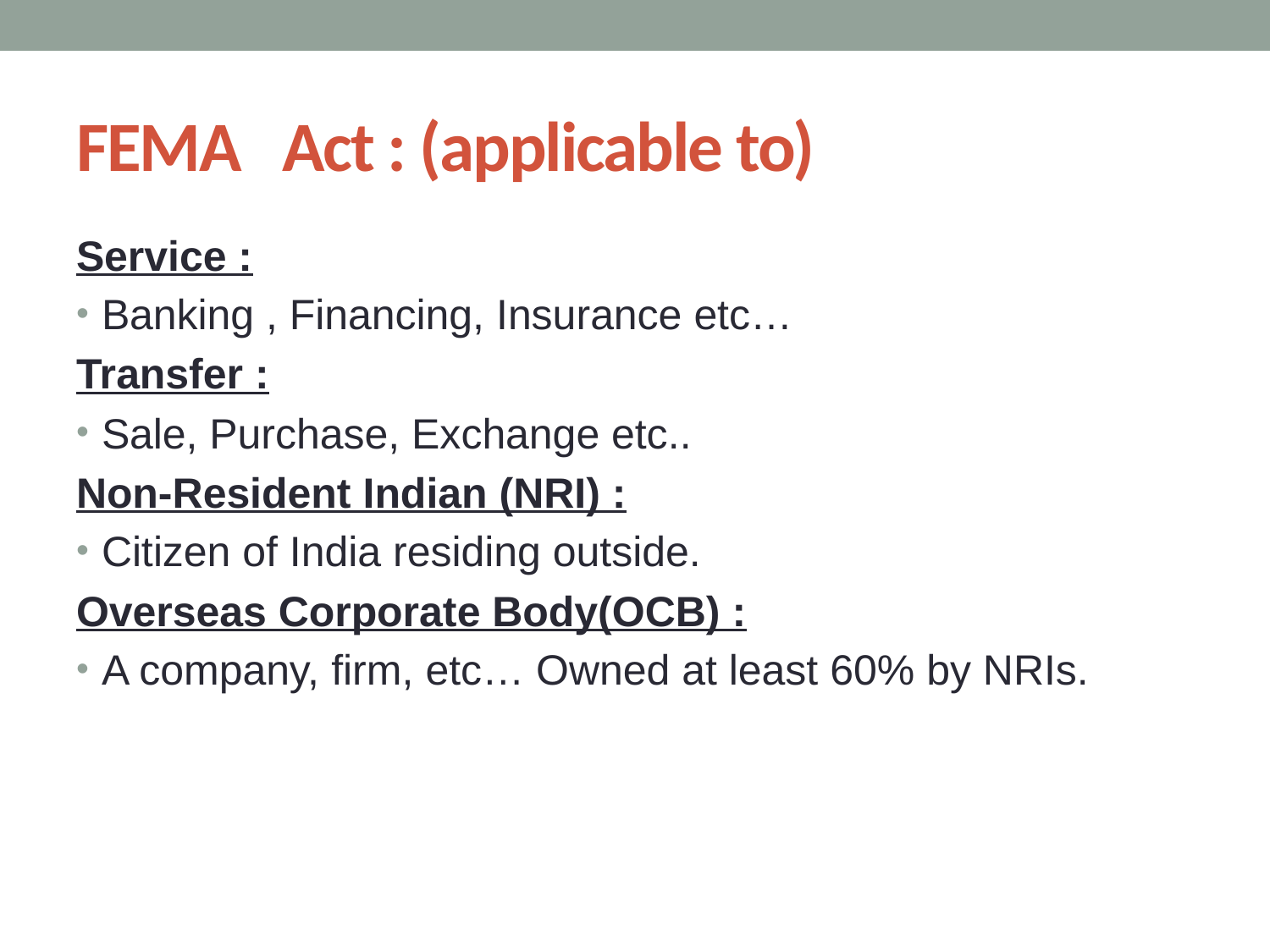

# FEMA   Act : (applicable to)
Service :
Banking , Financing, Insurance etc…
Transfer :
Sale, Purchase, Exchange etc..
Non-Resident Indian (NRI) :
Citizen of India residing outside.
Overseas Corporate Body(OCB) :
A company, firm, etc… Owned at least 60% by NRIs.